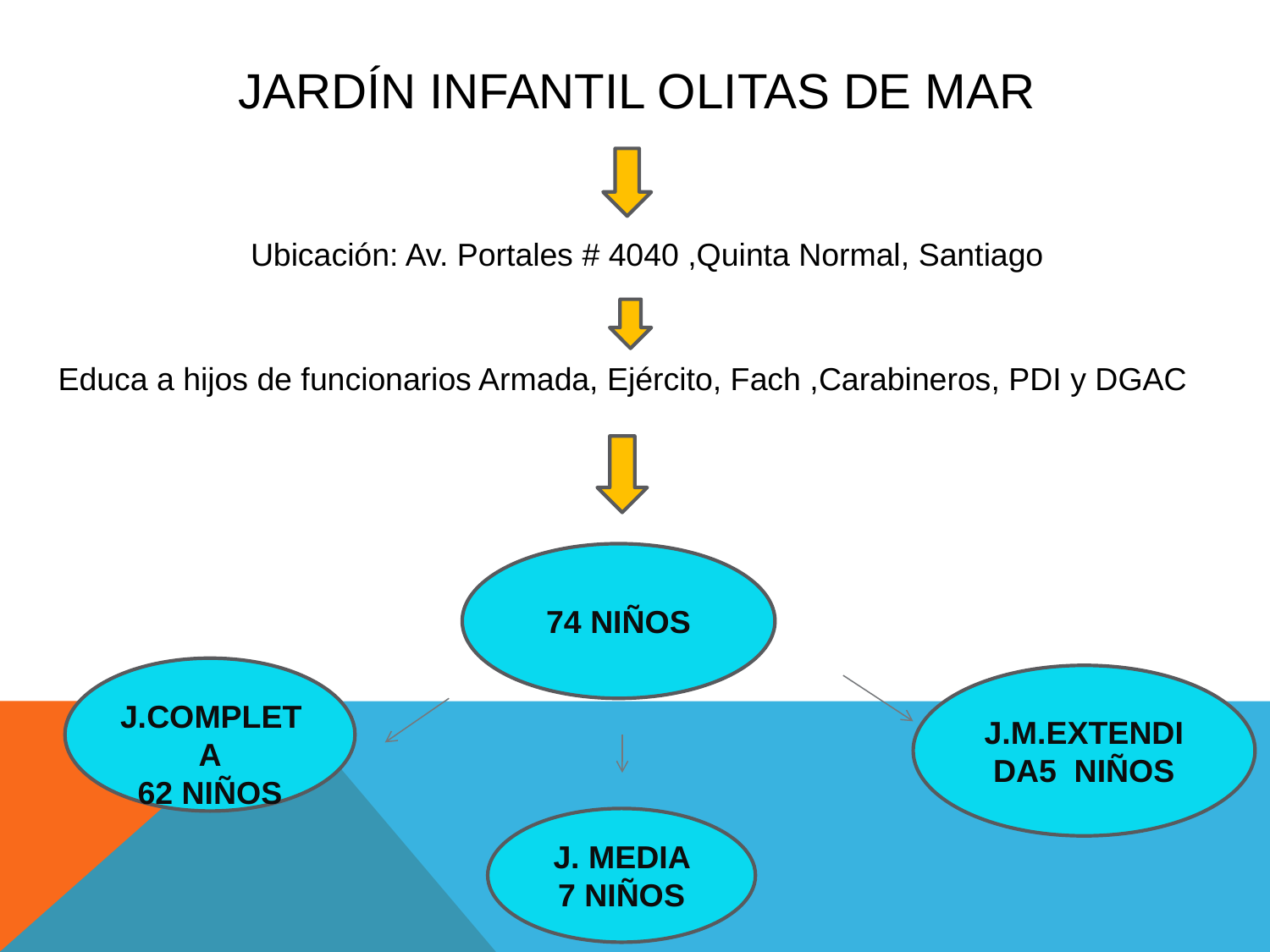

# Jardín Infantil Olitas de Mar

Ubicación: Av. Portales # 4040 ,Quinta Normal, Santiago

Educa a hijos de funcionarios Armada, Ejército, Fach ,Carabineros, PDI y DGAC

74 NIÑOS
 J.COMPLETA
62 NIÑOS
J.M.EXTENDIDA5  NIÑOS
 J. MEDIA
7 NIÑOS